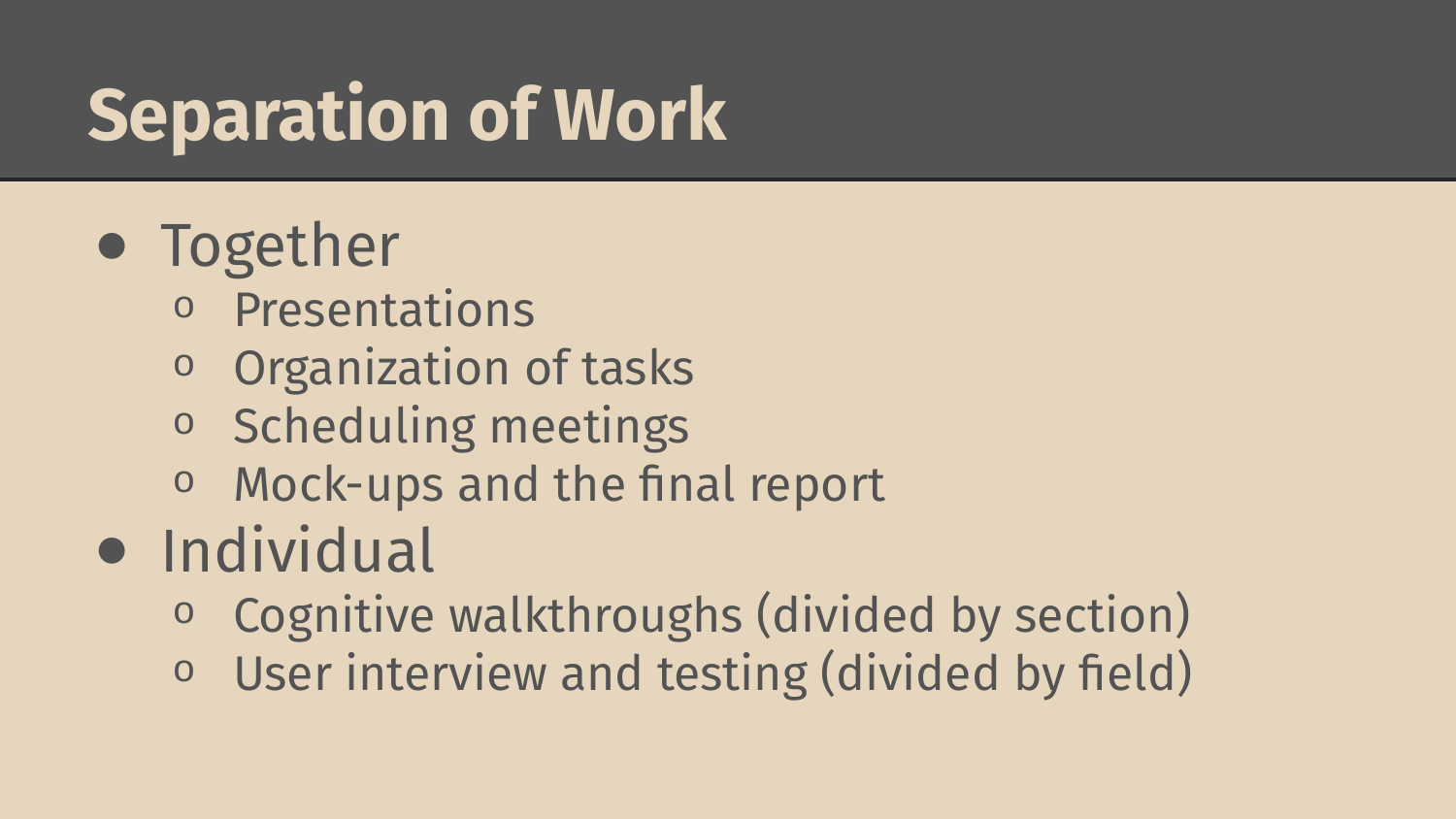

# Separation of Work
Together
Presentations
Organization of tasks
Scheduling meetings
Mock-ups and the final report
Individual
Cognitive walkthroughs (divided by section)
User interview and testing (divided by field)